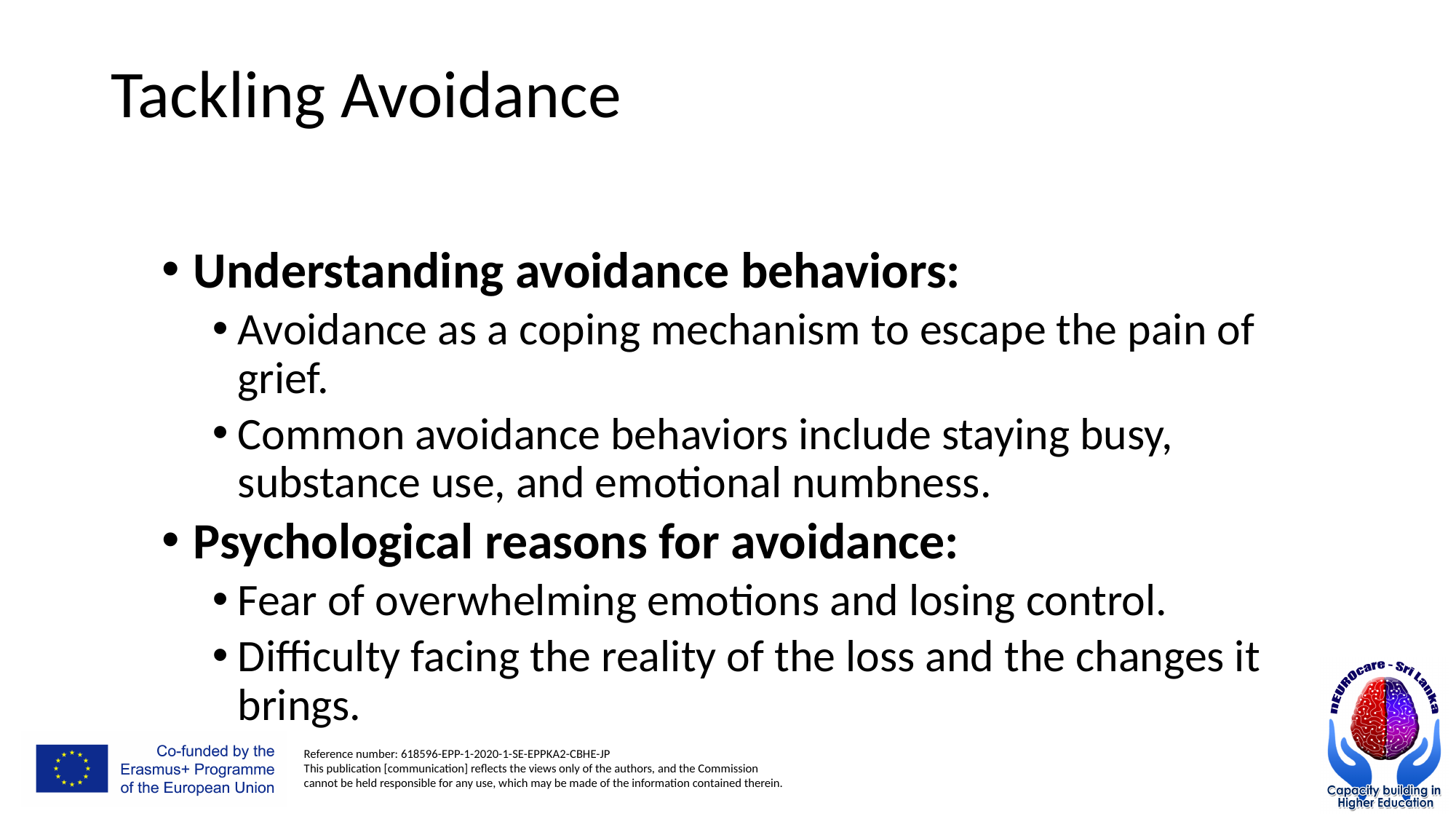

# Tackling Avoidance

Understanding avoidance behaviors:
Avoidance as a coping mechanism to escape the pain of grief.
Common avoidance behaviors include staying busy, substance use, and emotional numbness.
Psychological reasons for avoidance:
Fear of overwhelming emotions and losing control.
Difficulty facing the reality of the loss and the changes it brings.